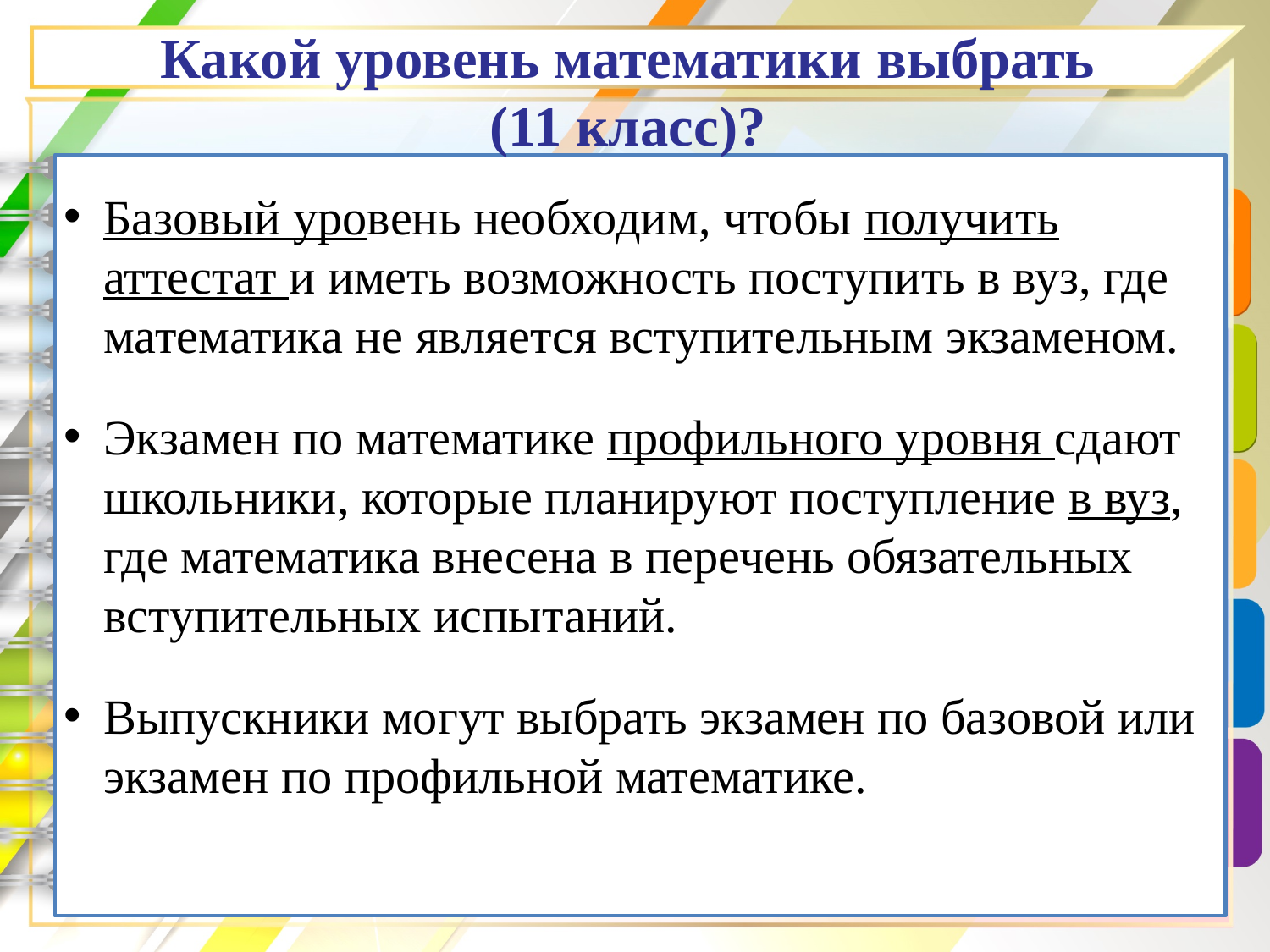

Какой уровень математики выбрать
(11 класс)?

Базовый уровень необходим, чтобы получить аттестат и иметь возможность поступить в вуз, где математика не является вступительным экзаменом.

Экзамен по математике профильного уровня сдают школьники, которые планируют поступление в вуз, где математика внесена в перечень обязательных вступительных испытаний.

Выпускники могут выбрать экзамен по базовой или экзамен по профильной математике.